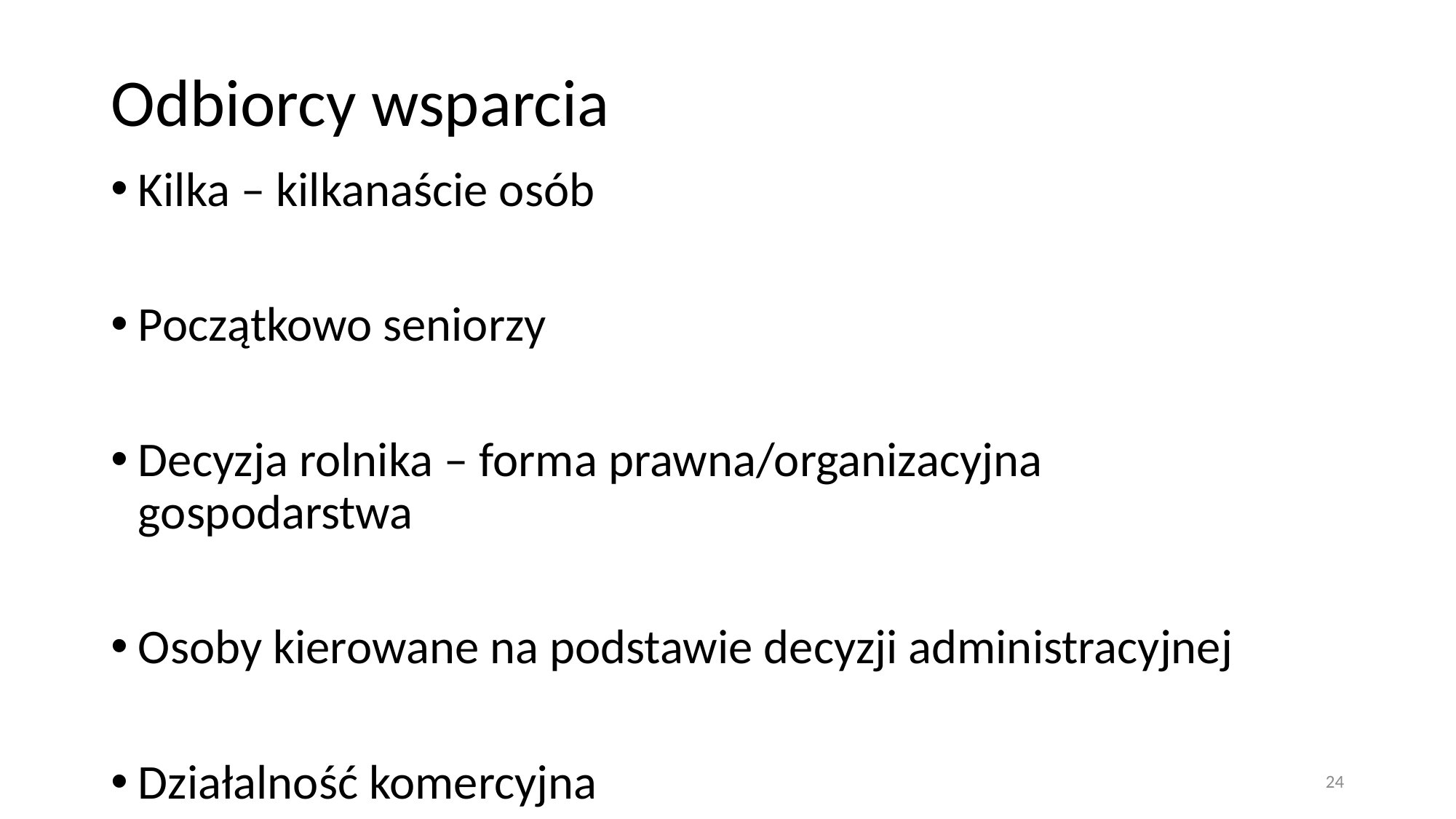

# Odbiorcy wsparcia
Kilka – kilkanaście osób

Początkowo seniorzy

Decyzja rolnika – forma prawna/organizacyjna gospodarstwa

Osoby kierowane na podstawie decyzji administracyjnej

Działalność komercyjna
24